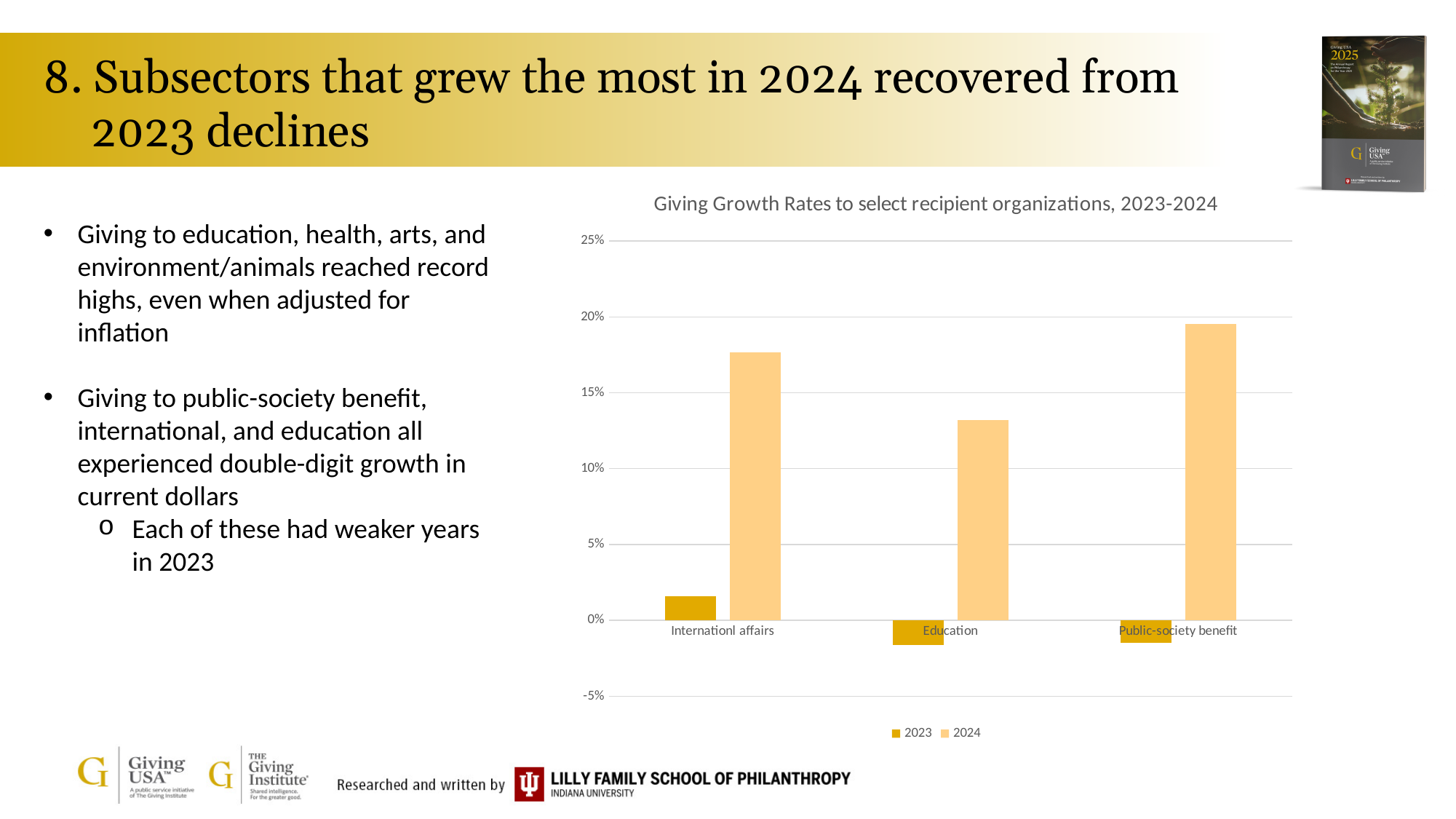

# 8. Subsectors that grew the most in 2024 recovered from
2023 declines

### Chart: Giving Growth Rates to select recipient organizations, 2023-2024

| Category | 2023 | 2024 |
|---|---|---|
|  Internationl affairs  | 0.016008261285152686 | 0.1768951164731923 |
|  Education  | -0.016085527046775117 | 0.13181033999399683 |
| Public-society benefit | -0.01474020847205233 | 0.19540435704884143 |
Giving to education, health, arts, and environment/animals reached record highs, even when adjusted for inflation

Giving to public-society benefit, international, and education all experienced double-digit growth in current dollars
Each of these had weaker years in 2023